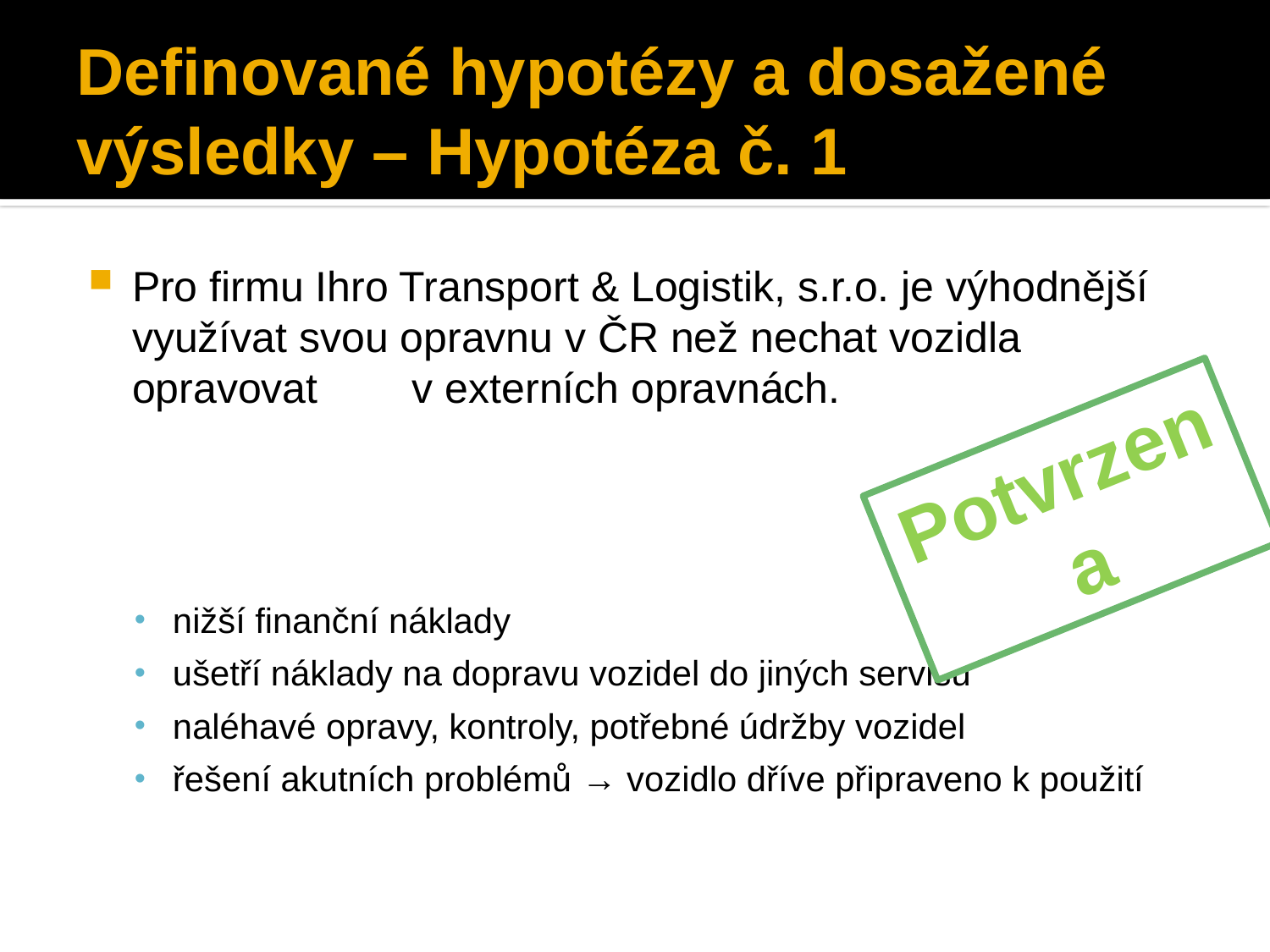

# Definované hypotézy a dosažené výsledky – Hypotéza č. 1
Pro firmu Ihro Transport & Logistik, s.r.o. je výhodnější využívat svou opravnu v ČR než nechat vozidla opravovat        v externích opravnách.

nižší finanční náklady
ušetří náklady na dopravu vozidel do jiných servisů
naléhavé opravy, kontroly, potřebné údržby vozidel
řešení akutních problémů → vozidlo dříve připraveno k použití
Potvrzena